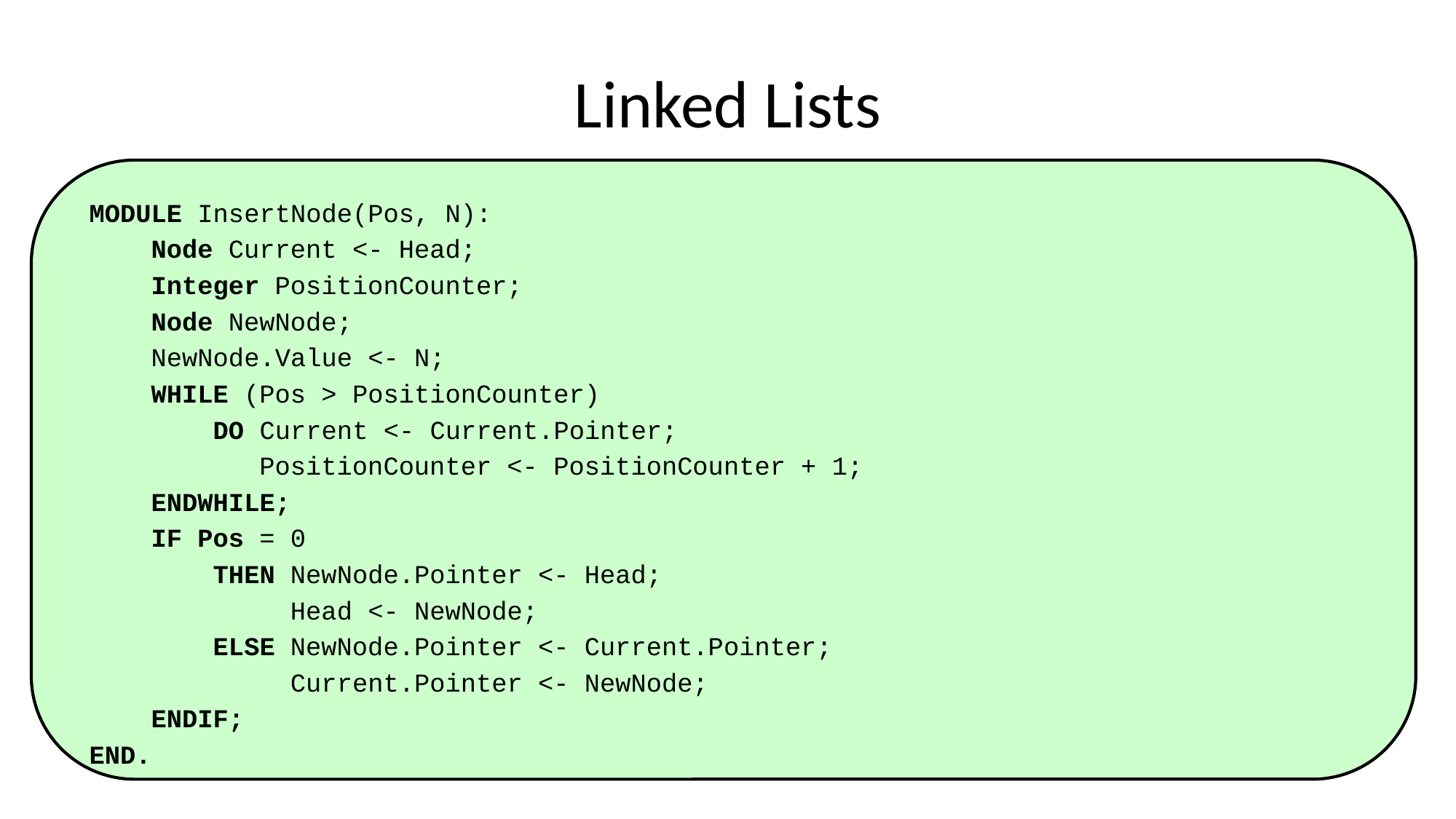

# Linked Lists

MODULE InsertNode(Pos, N):
    Node Current <- Head;
    Integer PositionCounter;
    Node NewNode;
    NewNode.Value <- N;
    WHILE (Pos > PositionCounter)
        DO Current <- Current.Pointer;
           PositionCounter <- PositionCounter + 1;
    ENDWHILE;
    IF Pos = 0
        THEN NewNode.Pointer <- Head;
             Head <- NewNode;
        ELSE NewNode.Pointer <- Current.Pointer;
             Current.Pointer <- NewNode;
    ENDIF;
END.